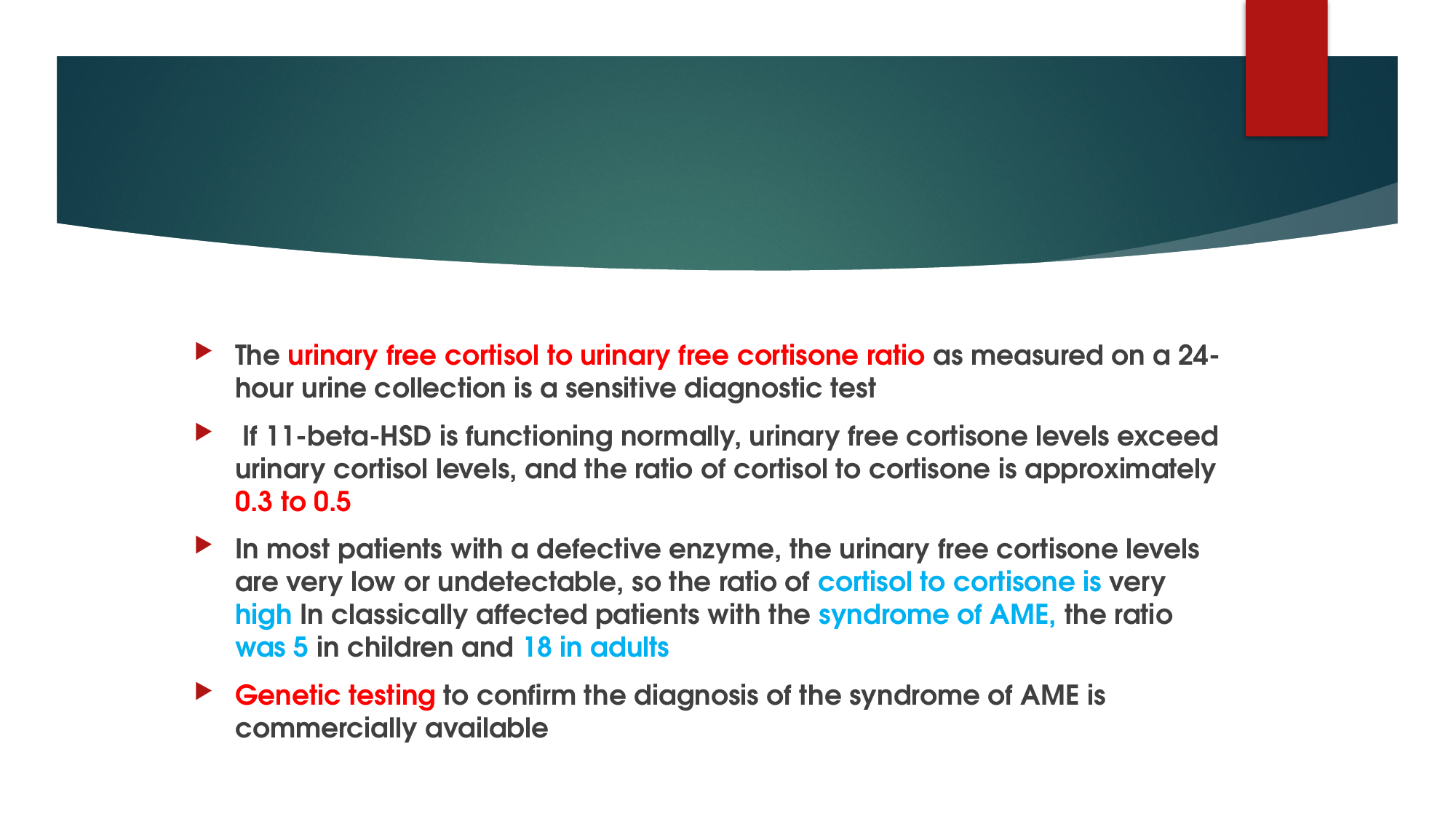

#

The urinary free cortisol to urinary free cortisone ratio as measured on a 24-hour urine collection is a sensitive diagnostic test
 If 11-beta-HSD is functioning normally, urinary free cortisone levels exceed urinary cortisol levels, and the ratio of cortisol to cortisone is approximately 0.3 to 0.5
In most patients with a defective enzyme, the urinary free cortisone levels are very low or undetectable, so the ratio of cortisol to cortisone is very high In classically affected patients with the syndrome of AME, the ratio was 5 in children and 18 in adults
Genetic testing to confirm the diagnosis of the syndrome of AME is commercially available